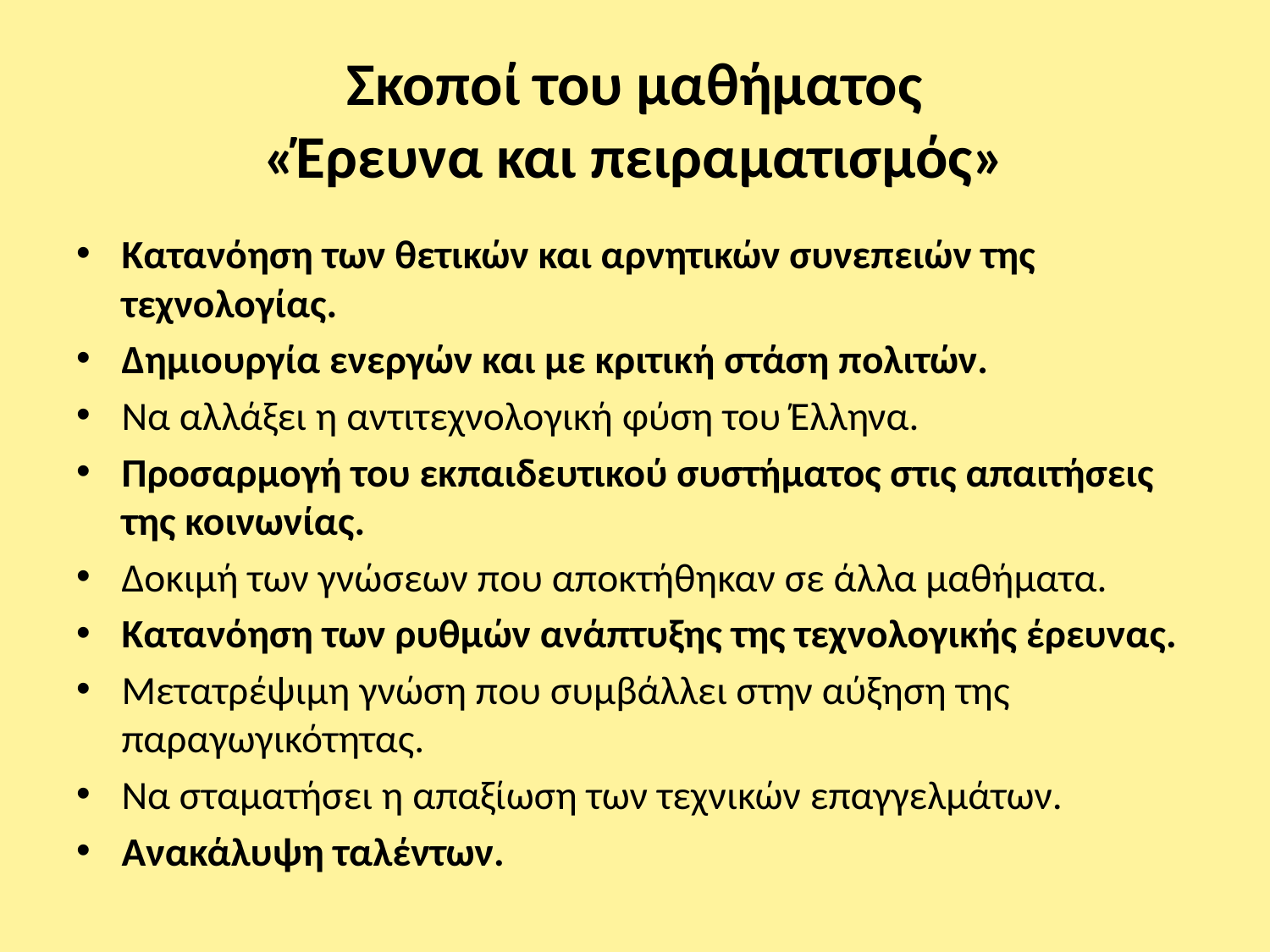

# Σκοποί του μαθήματος «Έρευνα και πειραματισμός»
Κατανόηση των θετικών και αρνητικών συνεπειών της τεχνολογίας.
Δημιουργία ενεργών και με κριτική στάση πολιτών.
Να αλλάξει η αντιτεχνολογική φύση του Έλληνα.
Προσαρμογή του εκπαιδευτικού συστήματος στις απαιτήσεις της κοινωνίας.
Δοκιμή των γνώσεων που αποκτήθηκαν σε άλλα μαθήματα.
Κατανόηση των ρυθμών ανάπτυξης της τεχνολογικής έρευνας.
Μετατρέψιμη γνώση που συμβάλλει στην αύξηση της παραγωγικότητας.
Να σταματήσει η απαξίωση των τεχνικών επαγγελμάτων.
Ανακάλυψη ταλέντων.